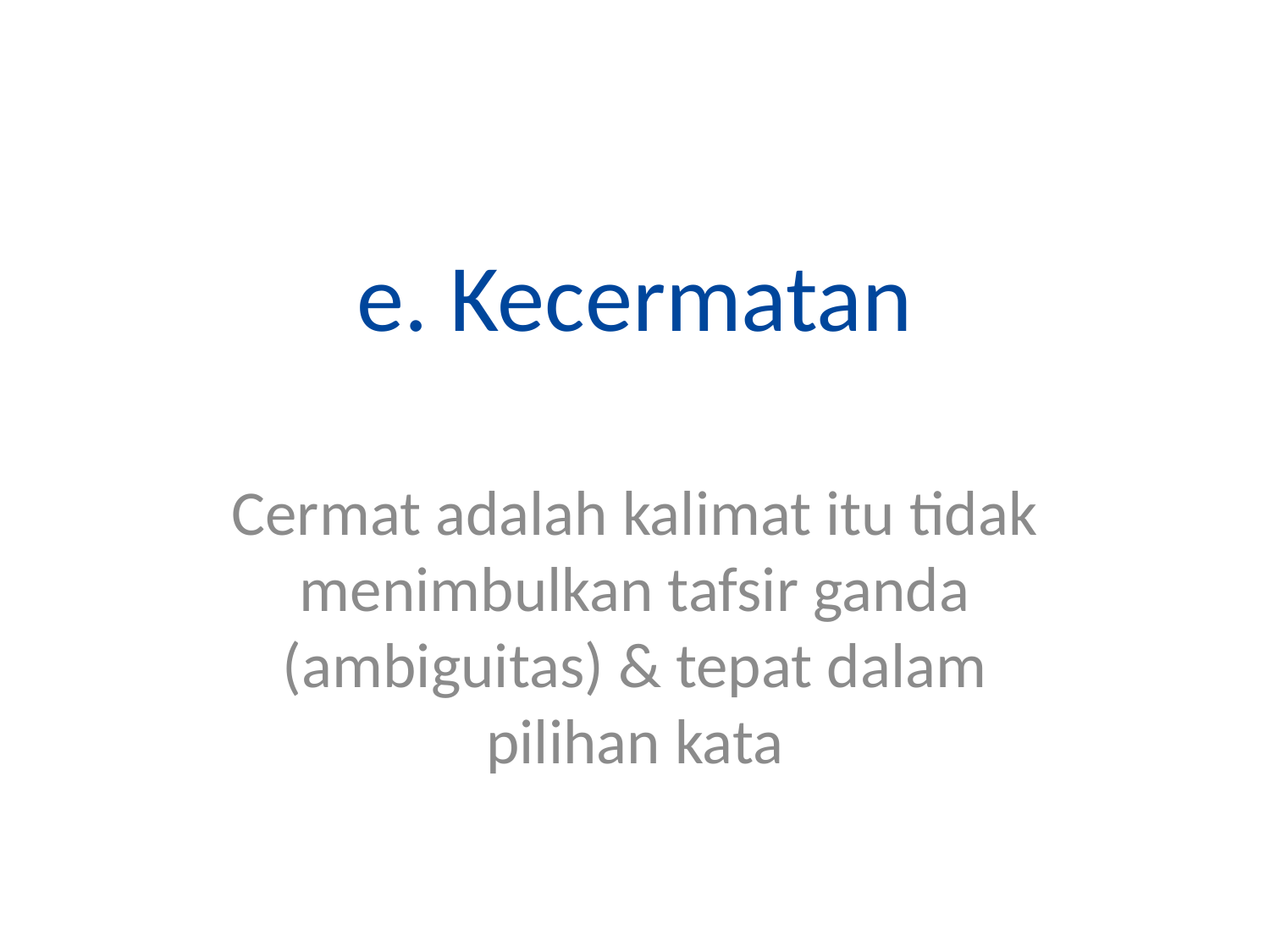

# e. Kecermatan
Cermat adalah kalimat itu tidak menimbulkan tafsir ganda (ambiguitas) & tepat dalam pilihan kata